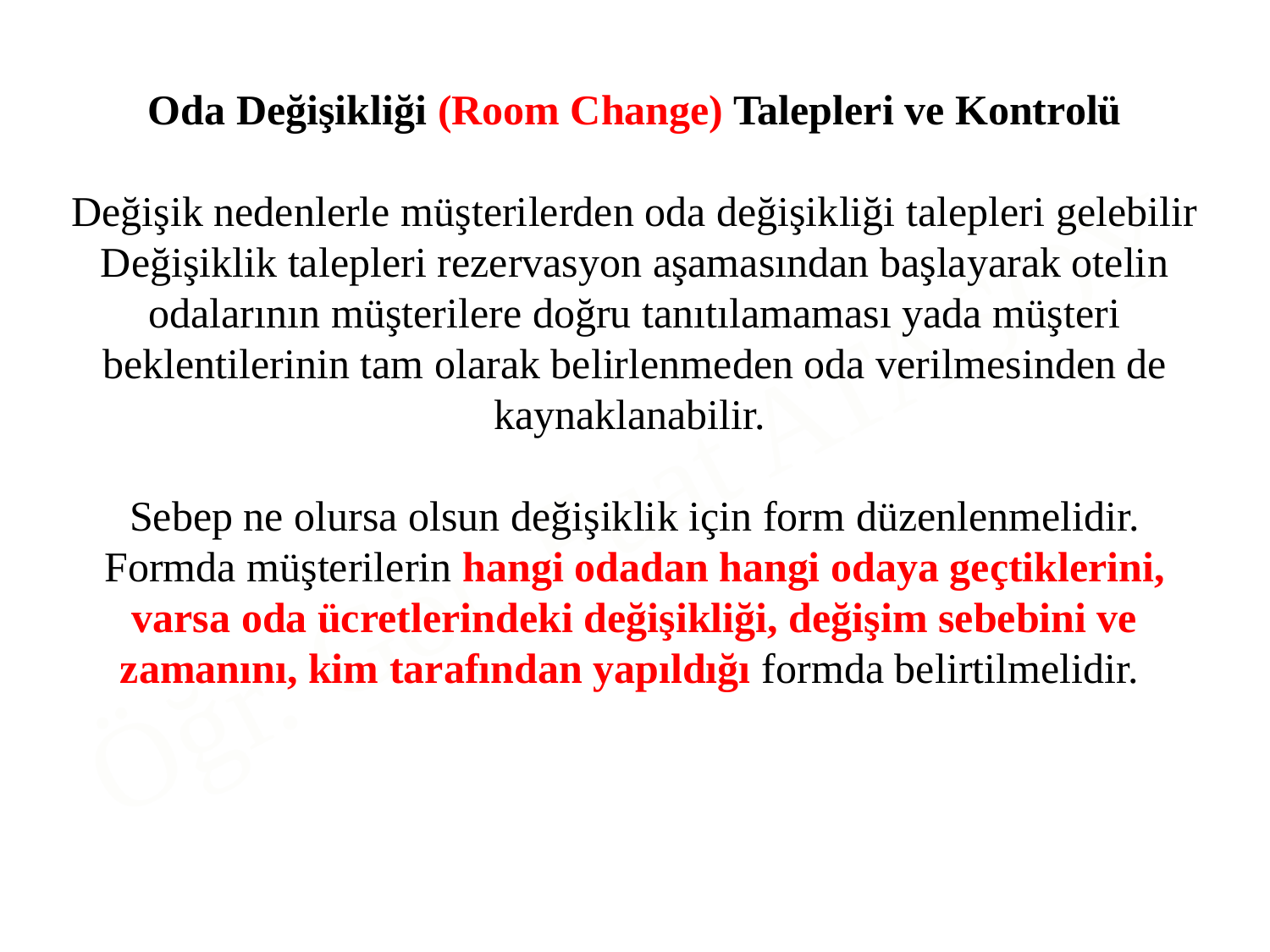

Oda Değişikliği (Room Change) Talepleri ve Kontrolü
Değişik nedenlerle müşterilerden oda değişikliği talepleri gelebilir
Değişiklik talepleri rezervasyon aşamasından başlayarak otelin odalarının müşterilere doğru tanıtılamaması yada müşteri beklentilerinin tam olarak belirlenmeden oda verilmesinden de kaynaklanabilir.

Sebep ne olursa olsun değişiklik için form düzenlenmelidir. Formda müşterilerin hangi odadan hangi odaya geçtiklerini, varsa oda ücretlerindeki değişikliği, değişim sebebini ve zamanını, kim tarafından yapıldığı formda belirtilmelidir.